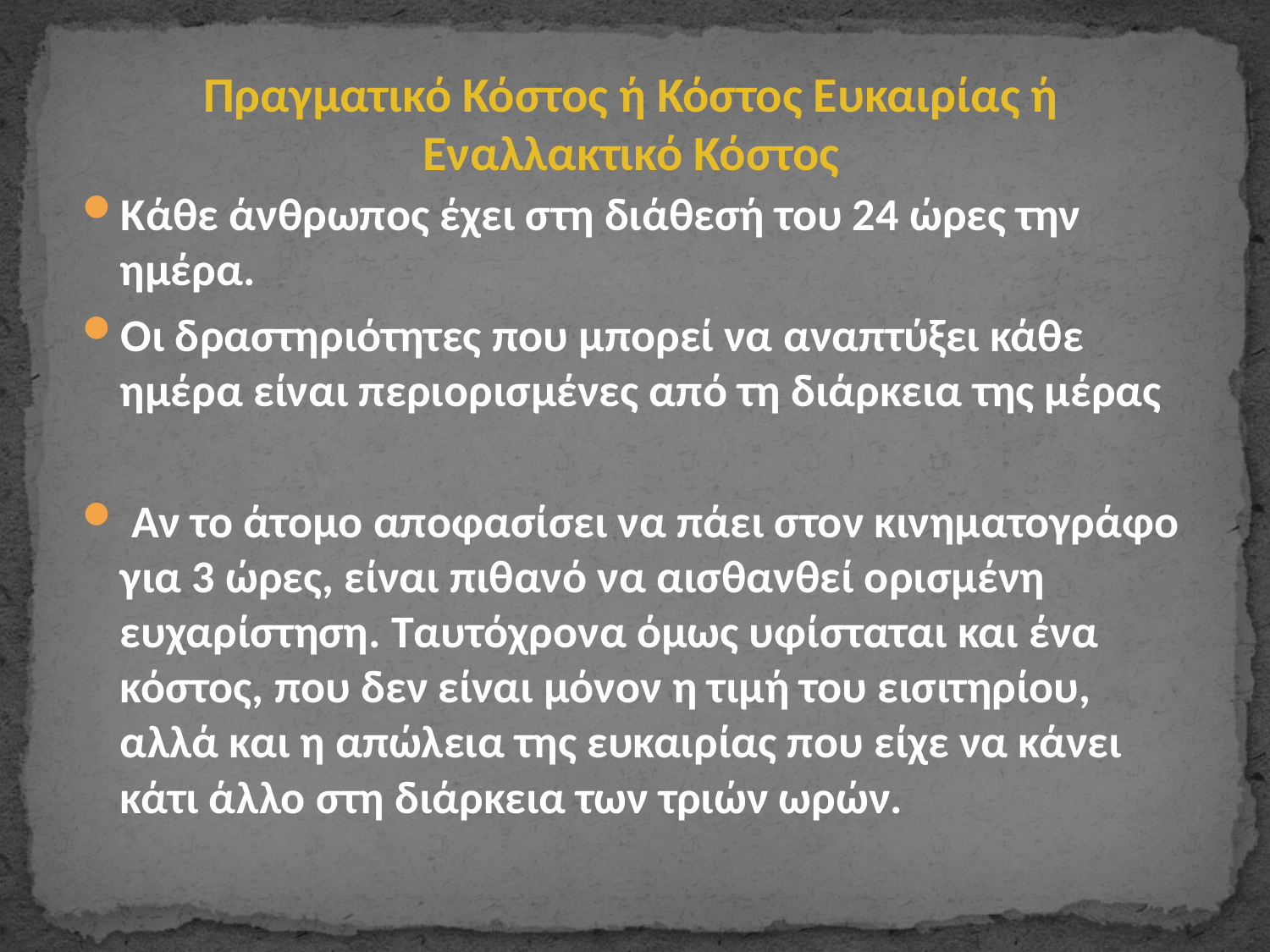

# Πραγματικό Κόστος ή Κόστος Ευκαιρίας ή Εναλλακτικό Κόστος
Κάθε άνθρωπος έχει στη διάθεσή του 24 ώρες την ημέρα.
Οι δραστηριότητες που μπορεί να αναπτύξει κάθε ημέρα είναι περιορισμένες από τη διάρκεια της μέρας

 Αν το άτομο αποφασίσει να πάει στον κινηματογράφο για 3 ώρες, είναι πιθανό να αισθανθεί ορισμένη ευχαρίστηση. Ταυτόχρονα όμως υφίσταται και ένα κόστος, που δεν είναι μόνον η τιμή του εισιτηρίου, αλλά και η απώλεια της ευκαιρίας που είχε να κάνει κάτι άλλο στη διάρκεια των τριών ωρών.